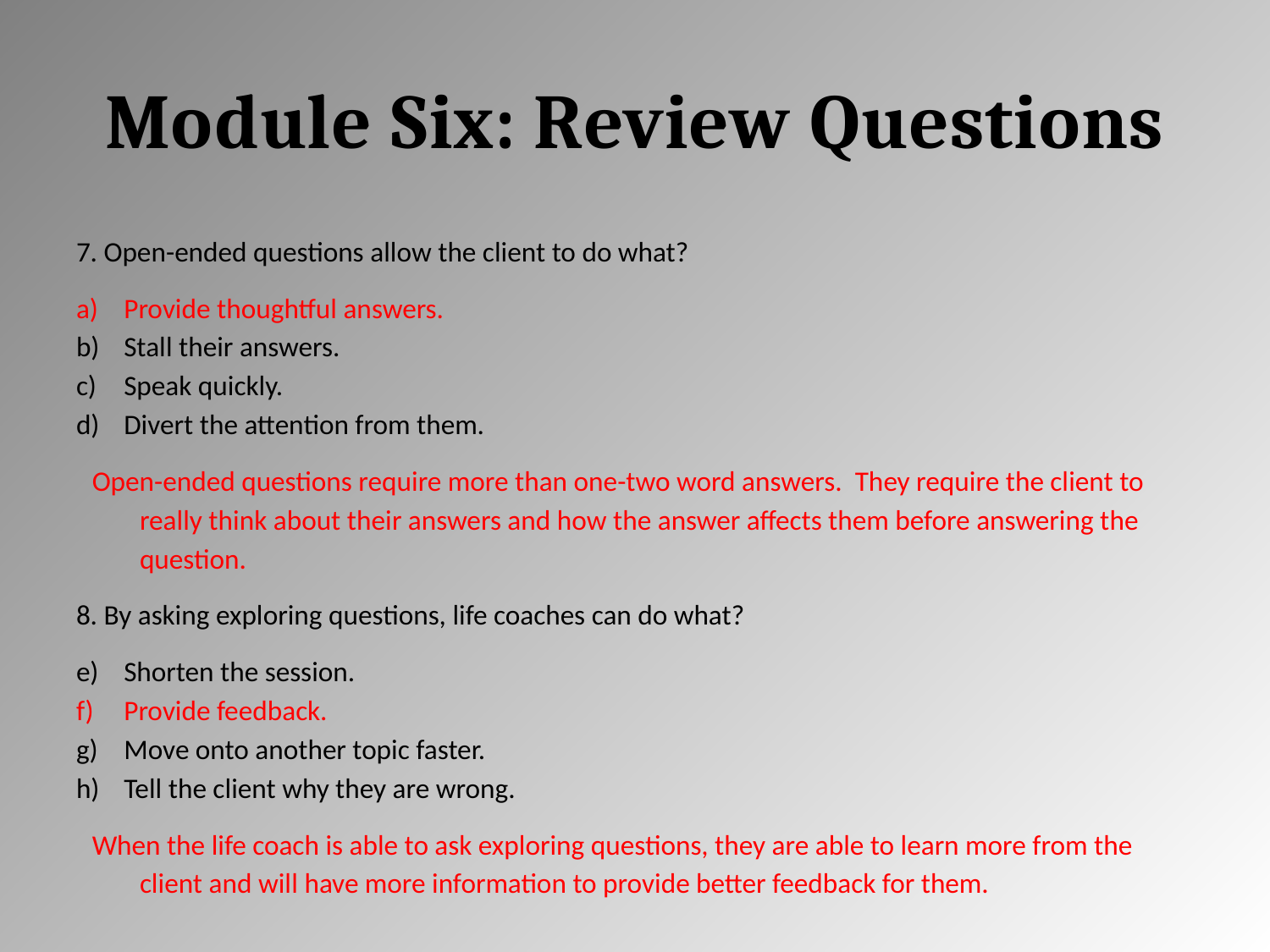

# Module Six: Review Questions
7. Open-ended questions allow the client to do what?
Provide thoughtful answers.
Stall their answers.
Speak quickly.
Divert the attention from them.
Open-ended questions require more than one-two word answers.  They require the client to really think about their answers and how the answer affects them before answering the question.
8. By asking exploring questions, life coaches can do what?
Shorten the session.
Provide feedback.
Move onto another topic faster.
Tell the client why they are wrong.
When the life coach is able to ask exploring questions, they are able to learn more from the client and will have more information to provide better feedback for them.